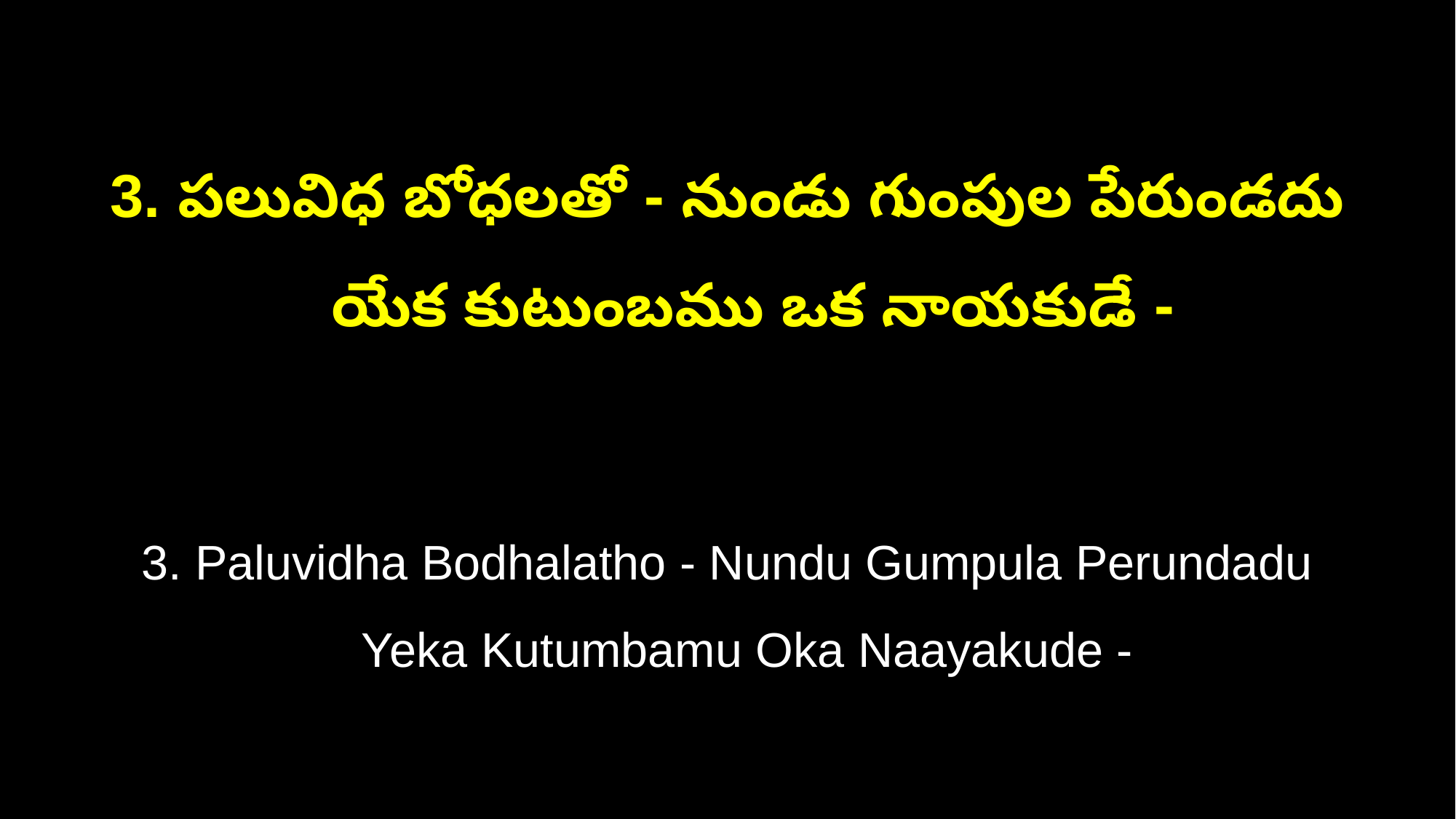

3. పలువిధ బోధలతో - నుండు గుంపుల పేరుండదు
   యేక కుటుంబము ఒక నాయకుడే -
3. Paluvidha Bodhalatho - Nundu Gumpula Perundadu
   Yeka Kutumbamu Oka Naayakude -